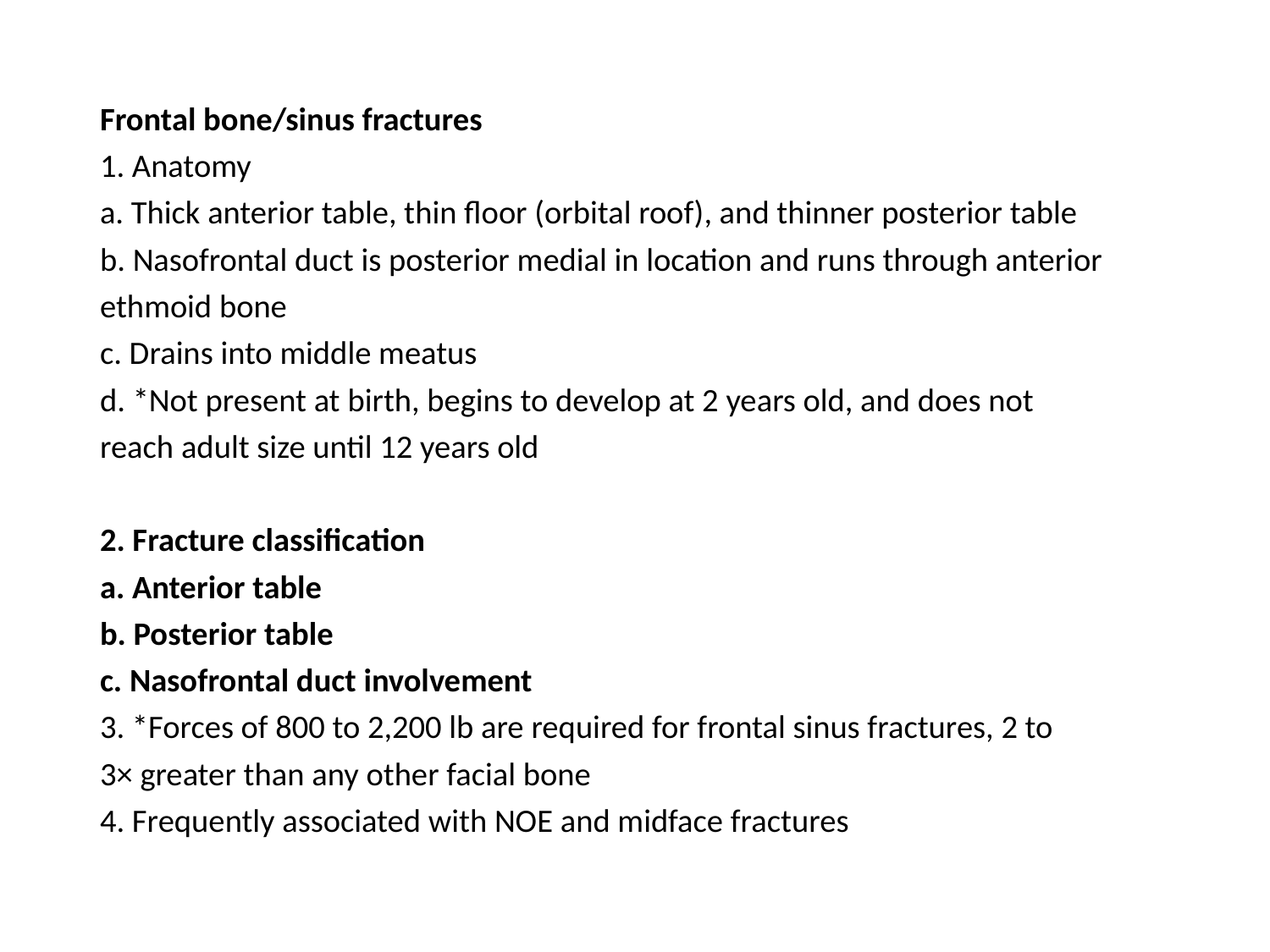

Frontal bone/sinus fractures
1. Anatomy
a. Thick anterior table, thin floor (orbital roof), and thinner posterior table
b. Nasofrontal duct is posterior medial in location and runs through anterior
ethmoid bone
c. Drains into middle meatus
d. *Not present at birth, begins to develop at 2 years old, and does not
reach adult size until 12 years old

2. Fracture classification
a. Anterior table
b. Posterior table
c. Nasofrontal duct involvement
3. *Forces of 800 to 2,200 lb are required for frontal sinus fractures, 2 to
3× greater than any other facial bone
4. Frequently associated with NOE and midface fractures